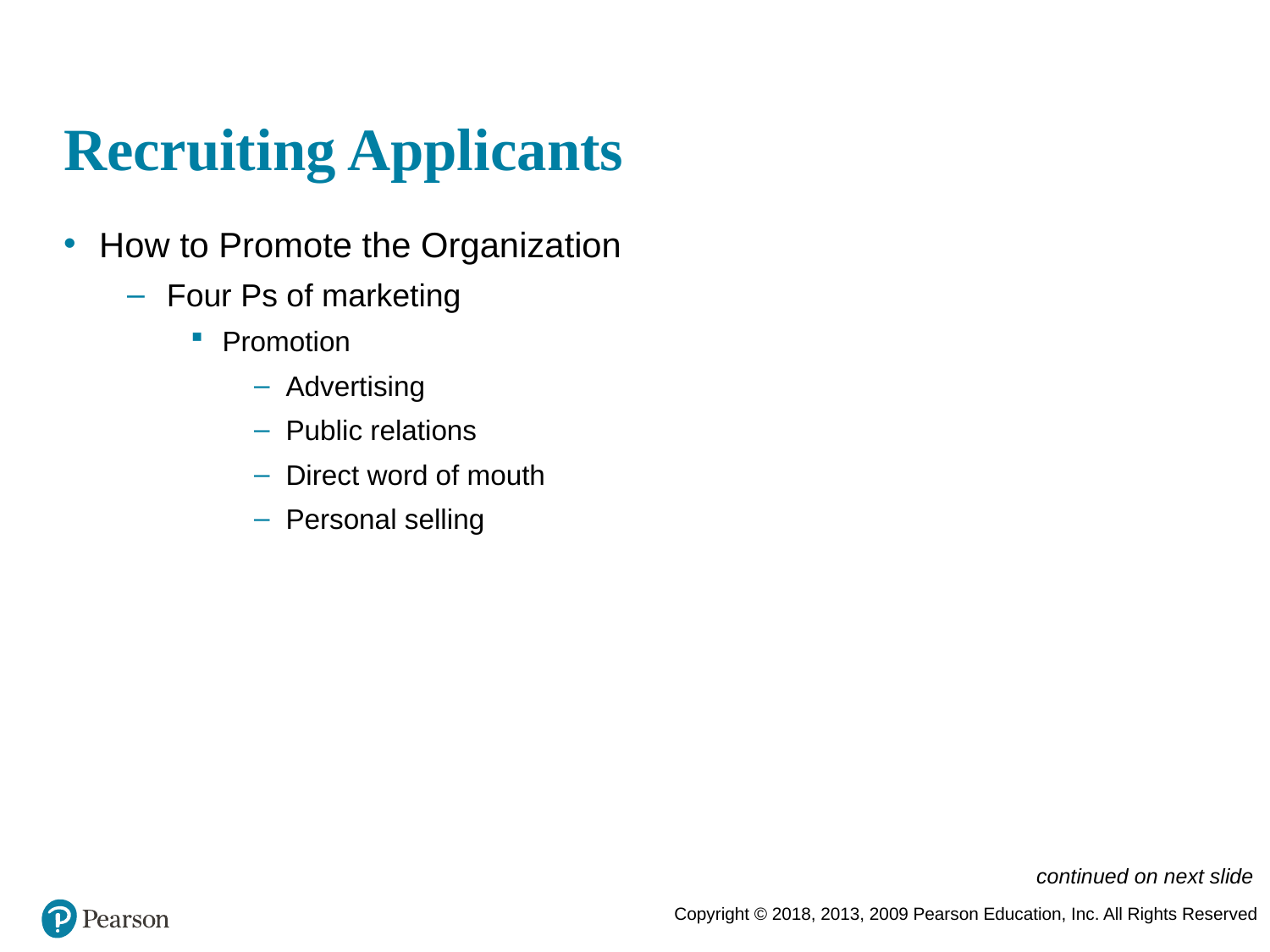

# Recruiting Applicants
How to Promote the Organization
Four Ps of marketing
Promotion
Advertising
Public relations
Direct word of mouth
Personal selling
continued on next slide